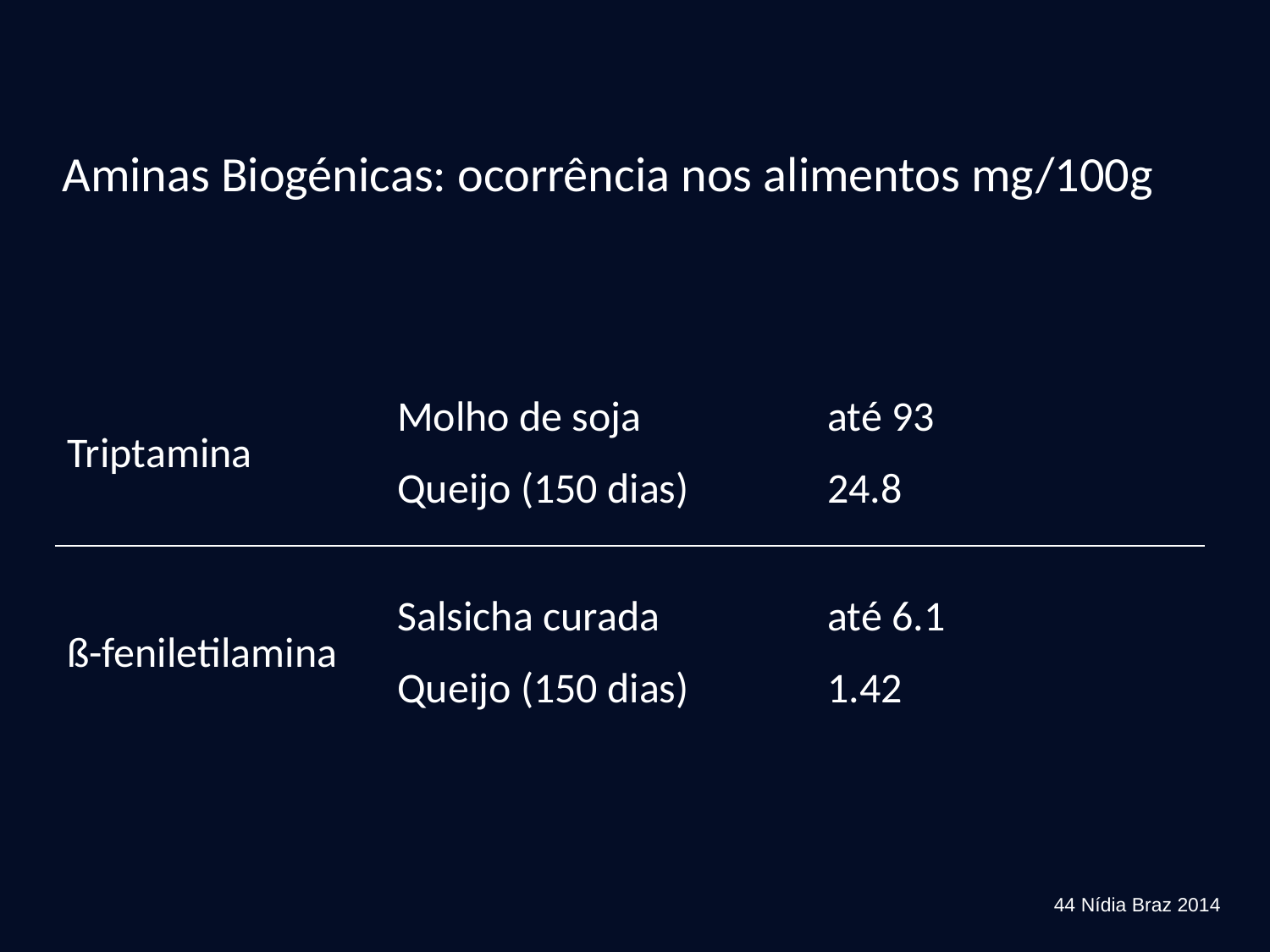

Aminas Biogénicas: ocorrência nos alimentos mg/100g
| Triptamina | Molho de soja Queijo (150 dias) | até 93 24.8 |
| --- | --- | --- |
| ß-feniletilamina | Salsicha curada Queijo (150 dias) | até 6.1 1.42 |
44 Nídia Braz 2014